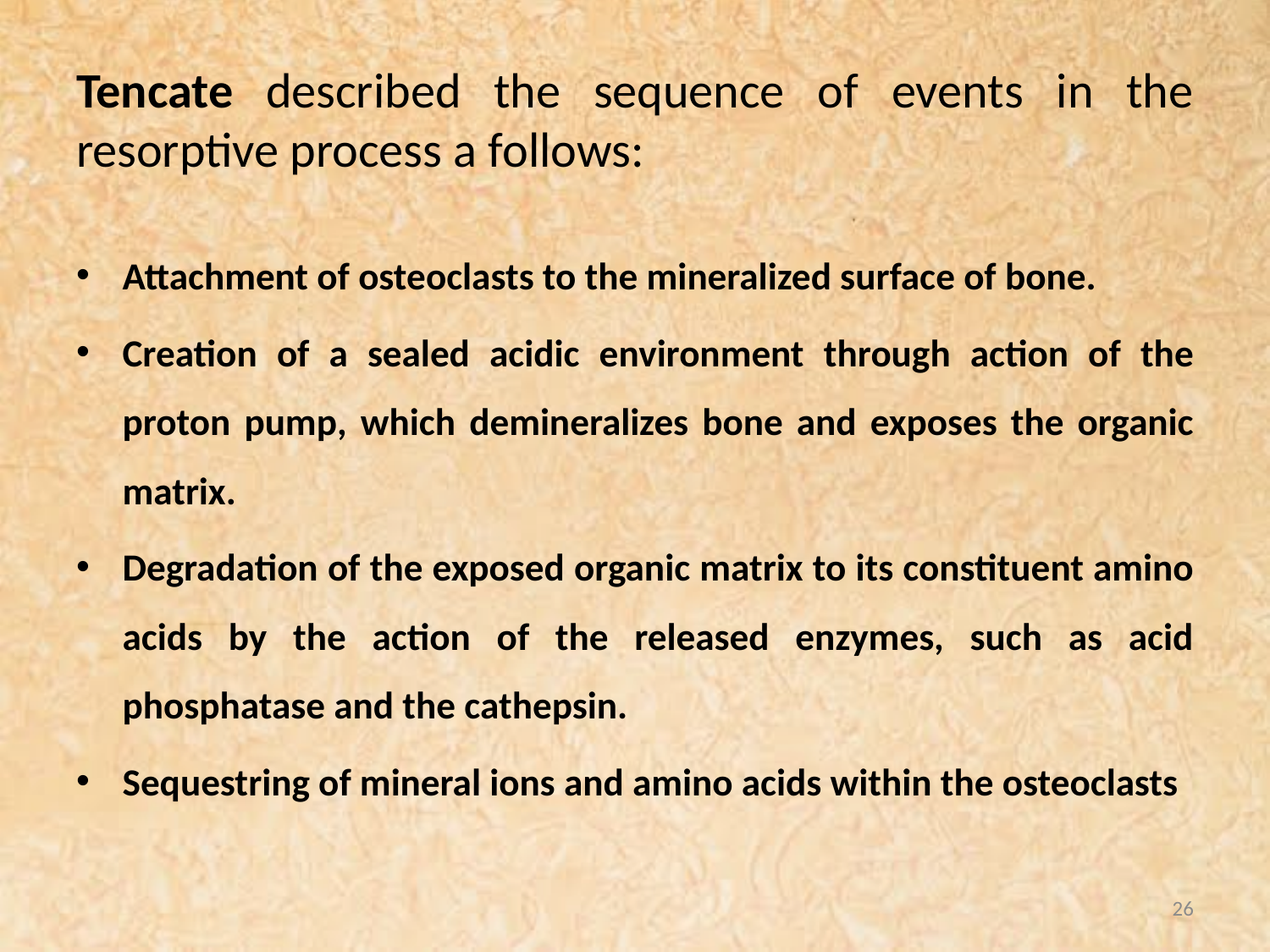

# Tencate described the sequence of events in the resorptive process a follows:
Attachment of osteoclasts to the mineralized surface of bone.
Creation of a sealed acidic environment through action of the proton pump, which demineralizes bone and exposes the organic matrix.
Degradation of the exposed organic matrix to its constituent amino acids by the action of the released enzymes, such as acid phosphatase and the cathepsin.
Sequestring of mineral ions and amino acids within the osteoclasts
26